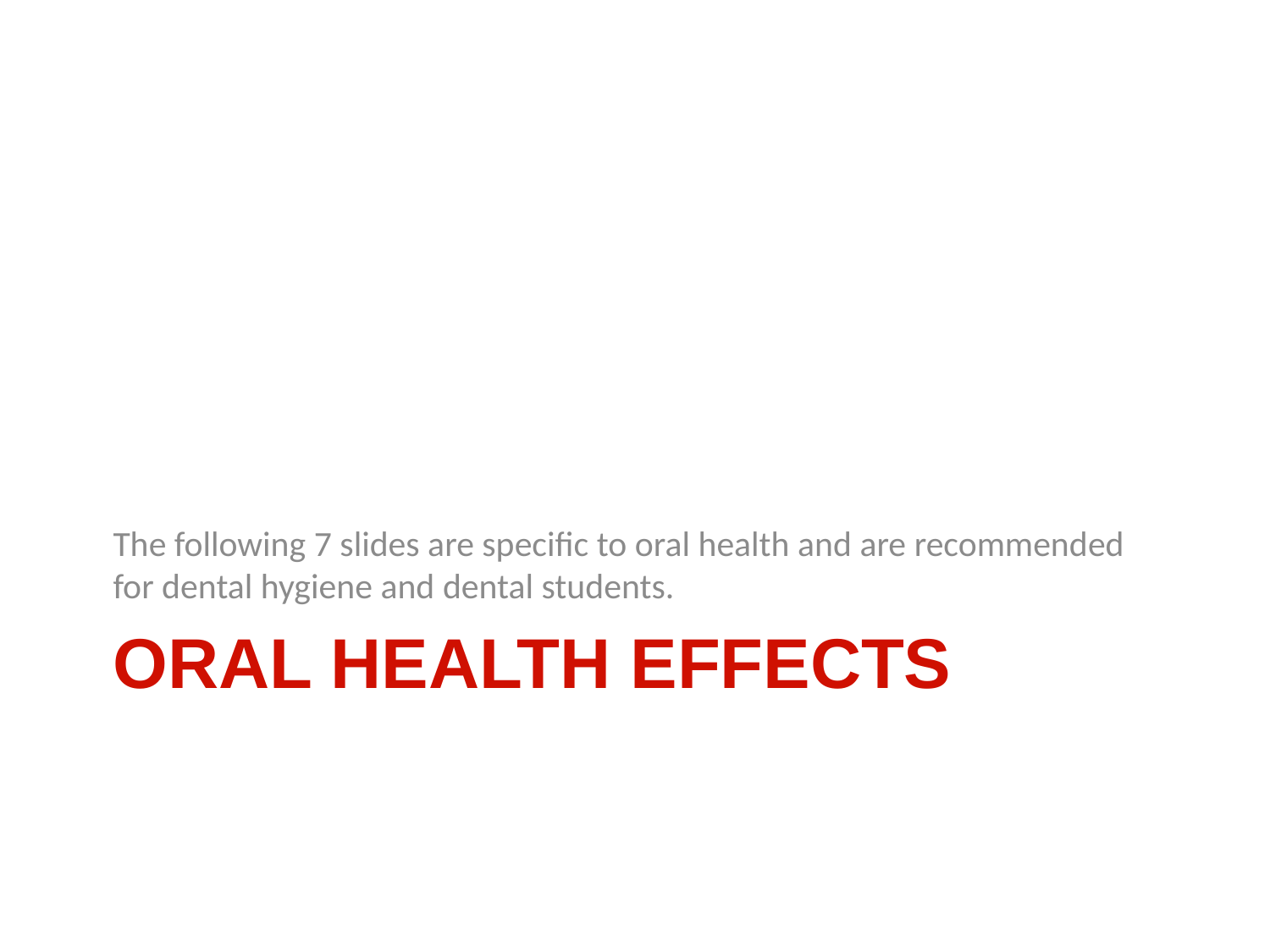

The following 7 slides are specific to oral health and are recommended for dental hygiene and dental students.
# Oral health effects